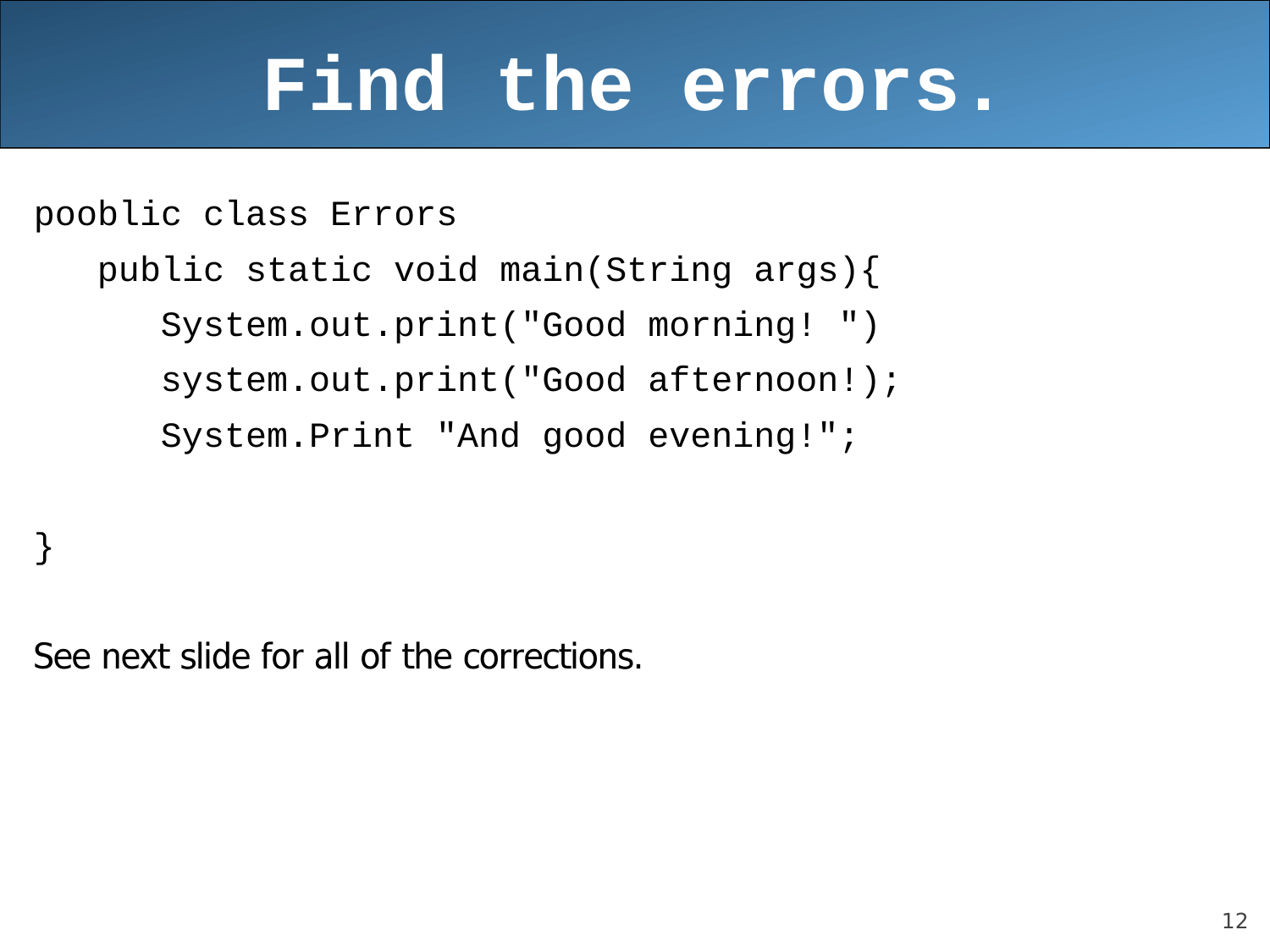

# Find the errors.
pooblic class Errors
   public static void main(String args){
      System.out.print("Good morning! ")
      system.out.print("Good afternoon!);
      System.Print "And good evening!";

}

See next slide for all of the corrections.